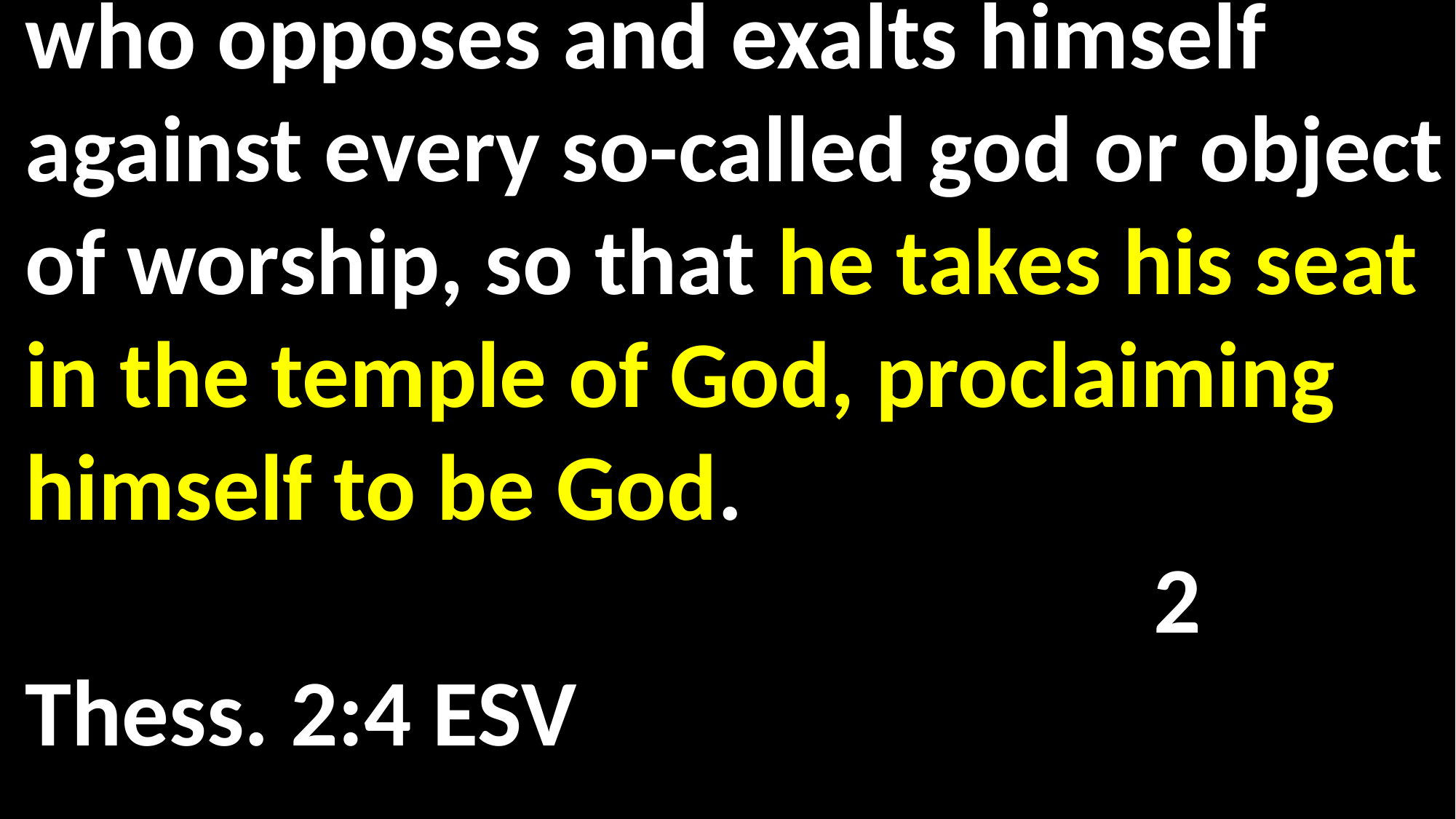

who opposes and exalts himself against every so-called god or object of worship, so that he takes his seat in the temple of God, proclaiming himself to be God.															            2 Thess. 2:4 ESV